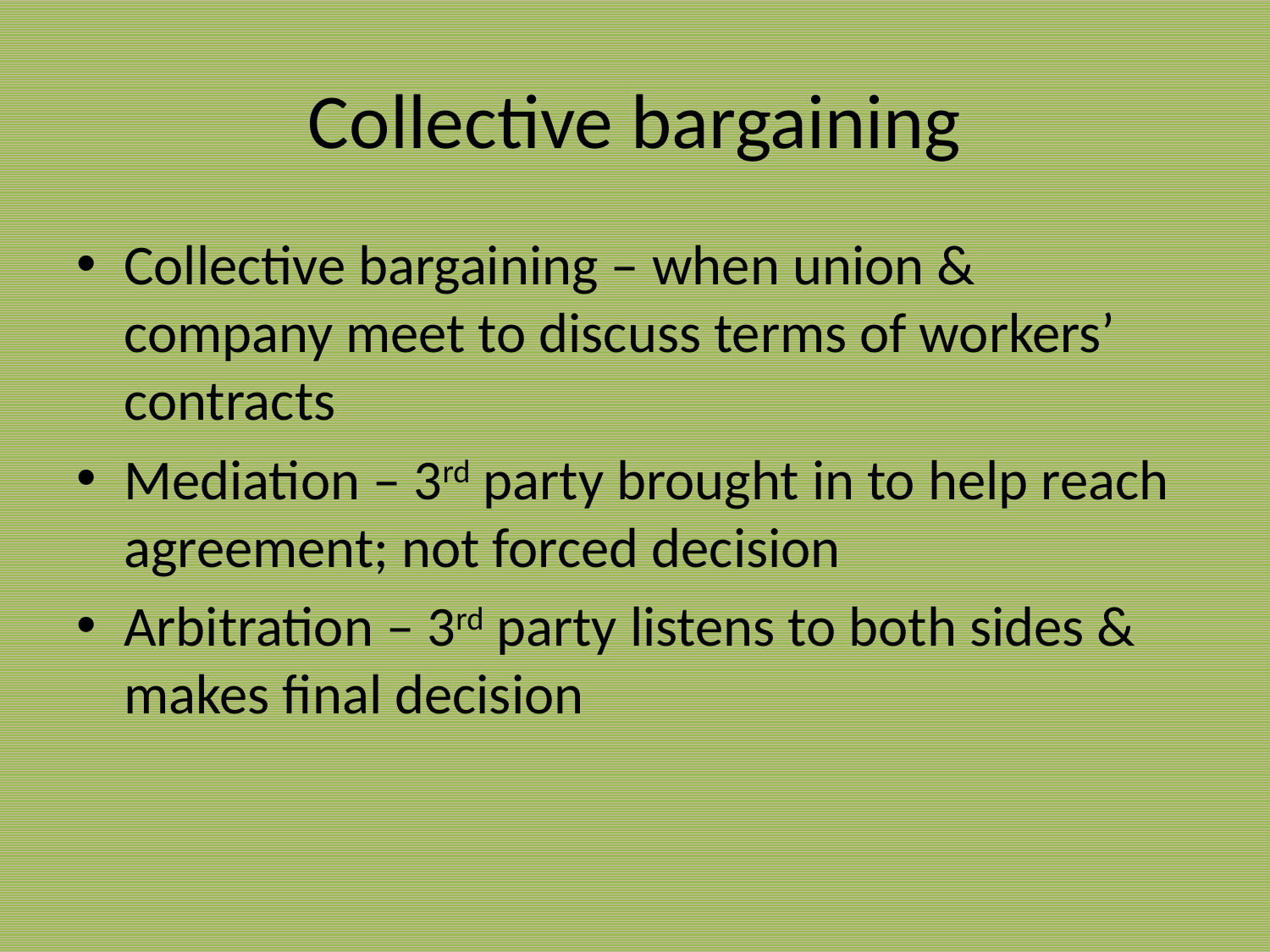

# Collective bargaining
Collective bargaining – when union & company meet to discuss terms of workers’ contracts
Mediation – 3rd party brought in to help reach agreement; not forced decision
Arbitration – 3rd party listens to both sides & makes final decision